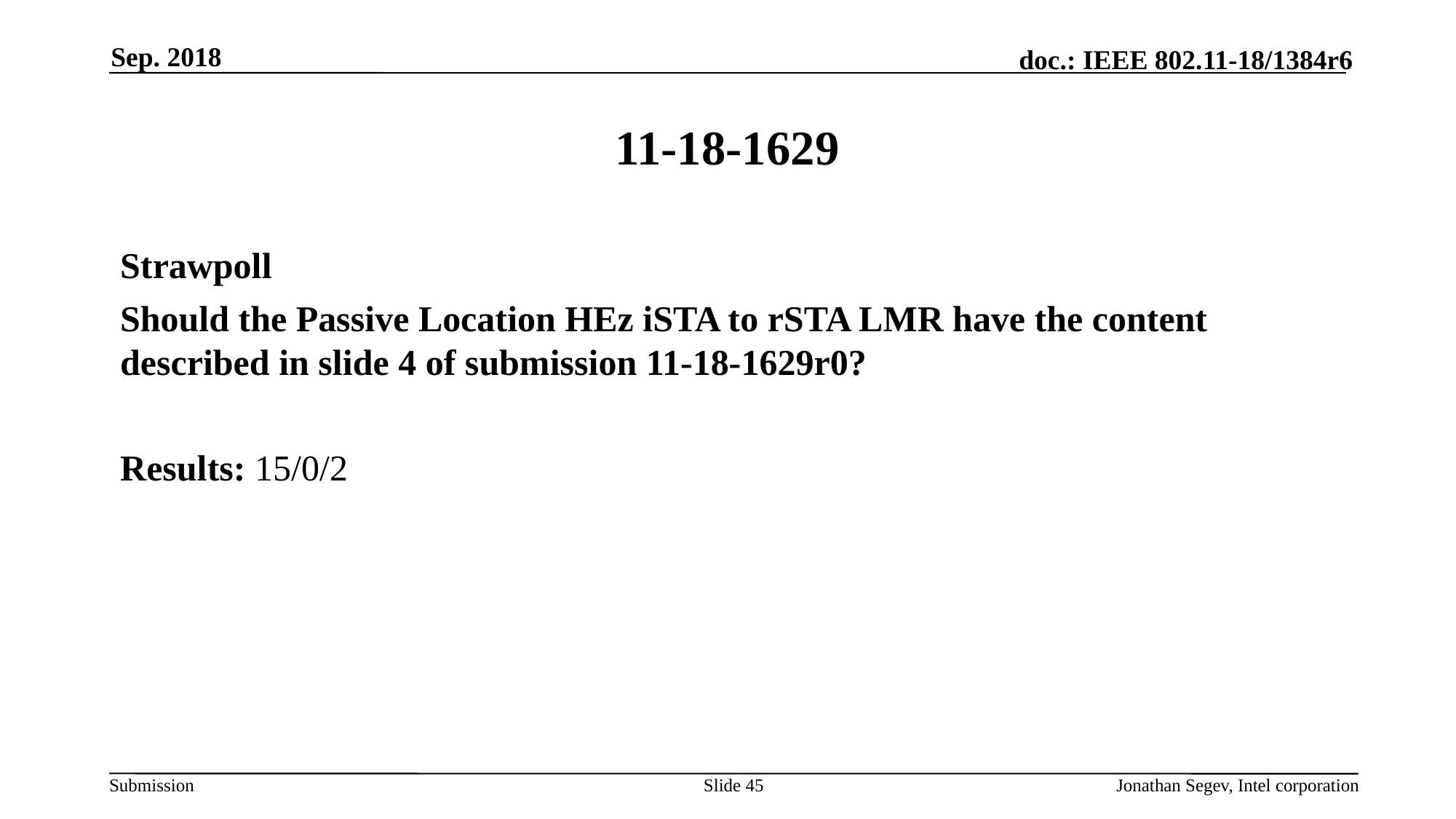

Sep. 2018
# 11-18-1629
Strawpoll
Should the Passive Location HEz iSTA to rSTA LMR have the content described in slide 4 of submission 11-18-1629r0?

Results: 15/0/2

Slide 45
Jonathan Segev, Intel corporation